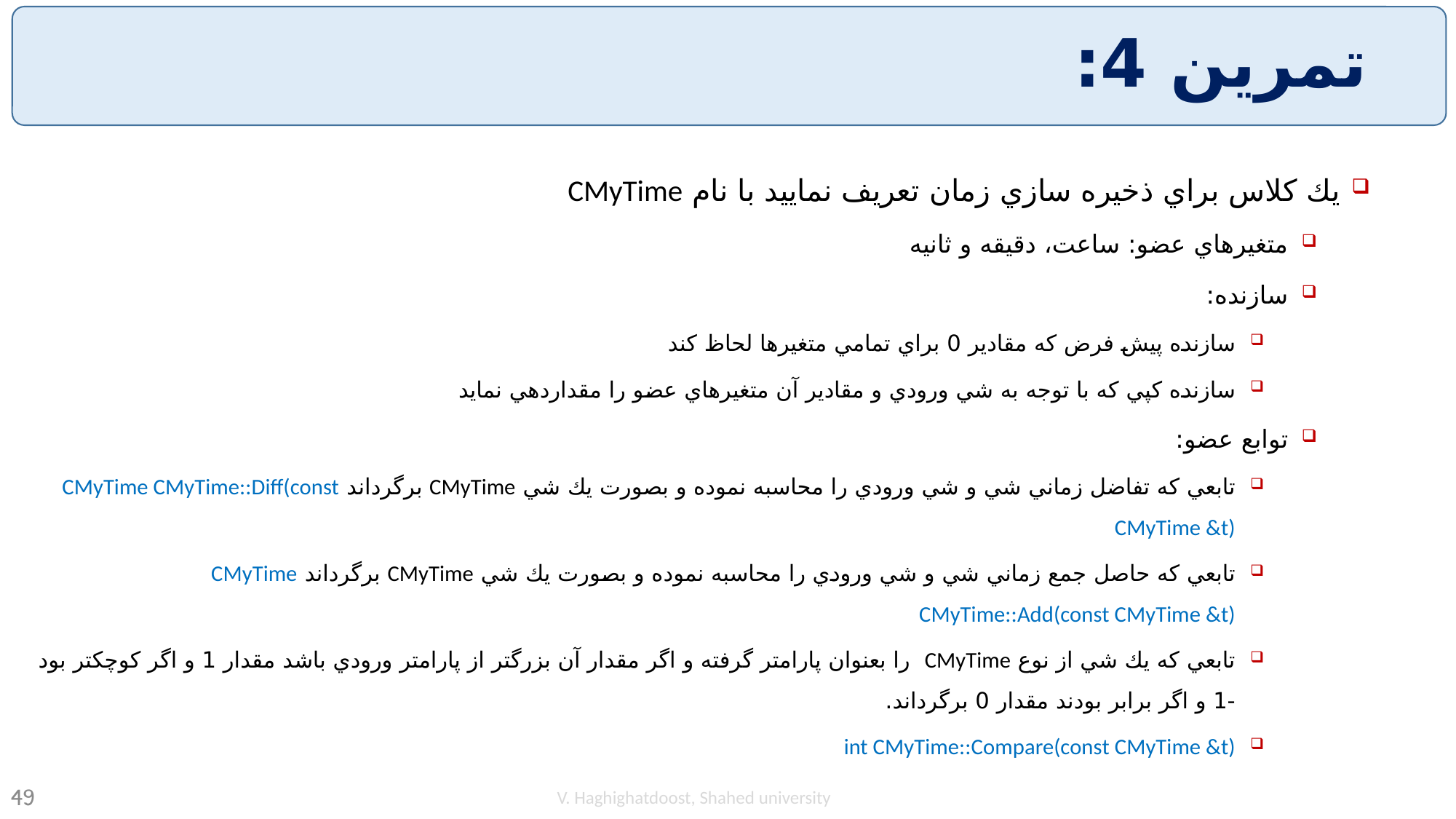

# تمرين 4:
يك كلاس براي ذخيره سازي زمان تعريف نماييد با نام CMyTime
متغيرهاي عضو: ساعت، دقيقه و ثانيه
سازنده:
سازنده پيش فرض كه مقادير 0 براي تمامي متغيرها لحاظ كند
سازنده كپي كه با توجه به شي ورودي و مقادير آن متغيرهاي عضو را مقداردهي نمايد
توابع عضو:
تابعي كه تفاضل زماني شي و شي ورودي را محاسبه نموده و بصورت يك شي CMyTime برگرداند CMyTime CMyTime::Diff(const CMyTime &t)
تابعي كه حاصل جمع زماني شي و شي ورودي را محاسبه نموده و بصورت يك شي CMyTime برگرداند CMyTime CMyTime::Add(const CMyTime &t)
تابعي كه يك شي از نوع CMyTime  را بعنوان پارامتر گرفته و اگر مقدار آن بزرگتر از پارامتر ورودي باشد مقدار 1 و اگر كوچكتر بود -1 و اگر برابر بودند مقدار 0 برگرداند.
int CMyTime::Compare(const CMyTime &t)
V. Haghighatdoost, Shahed university
49